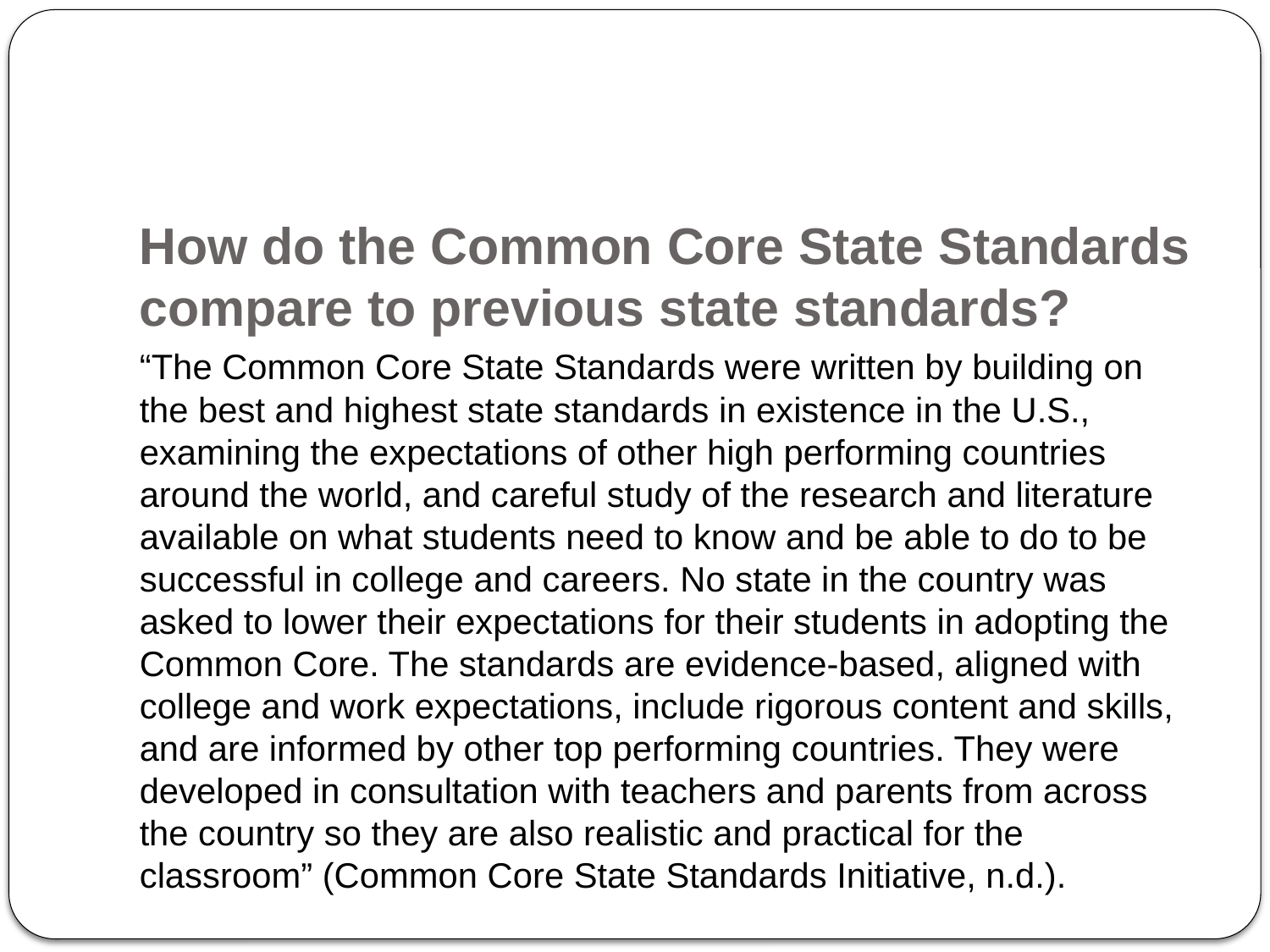

# How do the Common Core State Standards compare to previous state standards?
“The Common Core State Standards were written by building on the best and highest state standards in existence in the U.S., examining the expectations of other high performing countries around the world, and careful study of the research and literature available on what students need to know and be able to do to be successful in college and careers. No state in the country was asked to lower their expectations for their students in adopting the Common Core. The standards are evidence-based, aligned with college and work expectations, include rigorous content and skills, and are informed by other top performing countries. They were developed in consultation with teachers and parents from across the country so they are also realistic and practical for the classroom” (Common Core State Standards Initiative, n.d.).